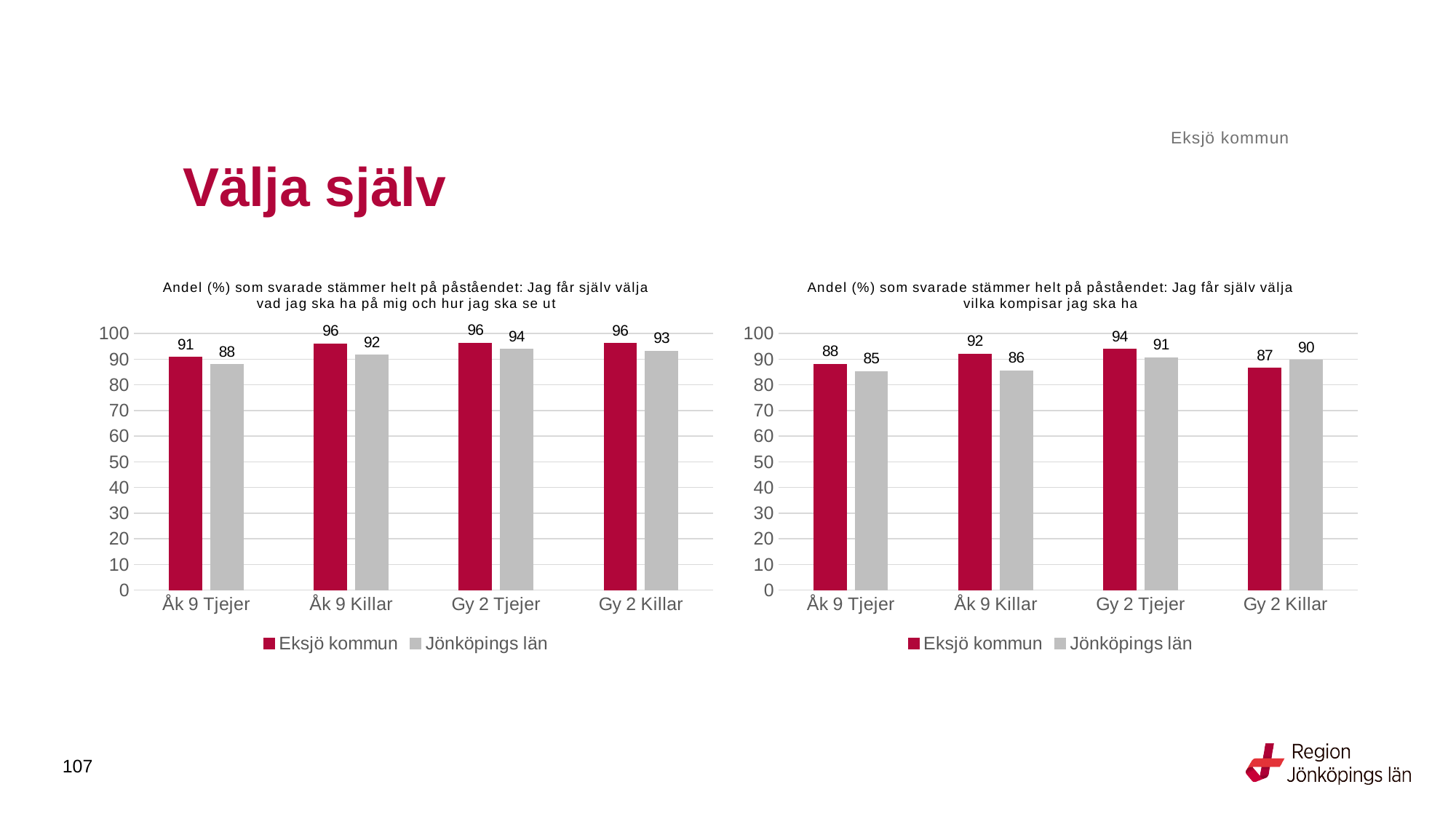

Eksjö kommun
# Välja själv

### Chart: Andel (%) som svarade stämmer helt på påståendet: Jag får själv välja vad jag ska ha på mig och hur jag ska se ut

| Category | Eksjö kommun | Jönköpings län |
|---|---|---|
| Åk 9 Tjejer | 90.6977 | 87.8788 |
| Åk 9 Killar | 96.0 | 91.5531 |
| Gy 2 Tjejer | 96.3415 | 93.8332 |
| Gy 2 Killar | 96.2264 | 93.2032 |

### Chart: Andel (%) som svarade stämmer helt på påståendet: Jag får själv välja vilka kompisar jag ska ha

| Category | Eksjö kommun | Jönköpings län |
|---|---|---|
| Åk 9 Tjejer | 88.0952 | 85.3077 |
| Åk 9 Killar | 92.0 | 85.567 |
| Gy 2 Tjejer | 93.9024 | 90.57 |
| Gy 2 Killar | 86.5385 | 89.6 |
107